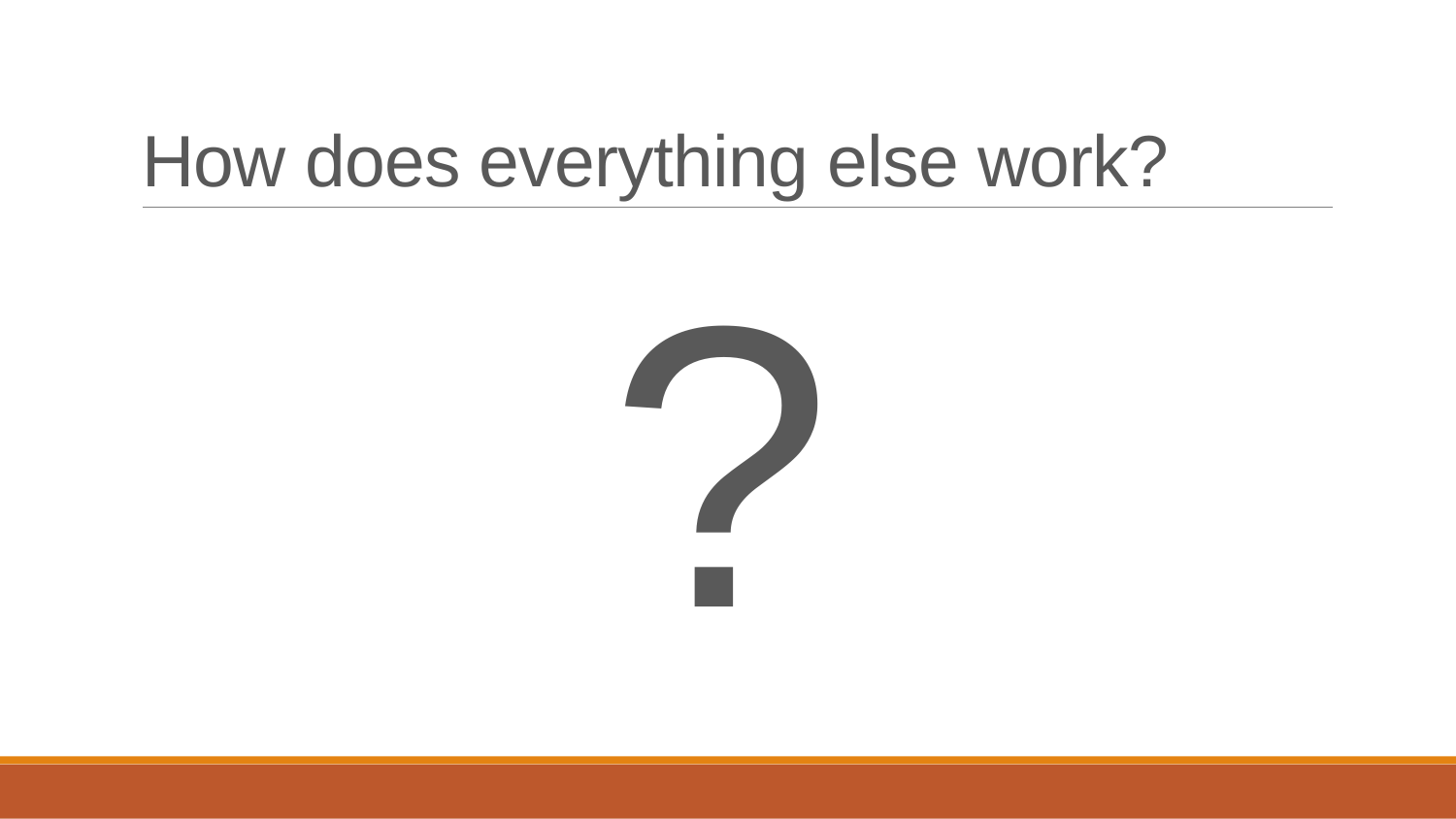

# How does everything else work?
?